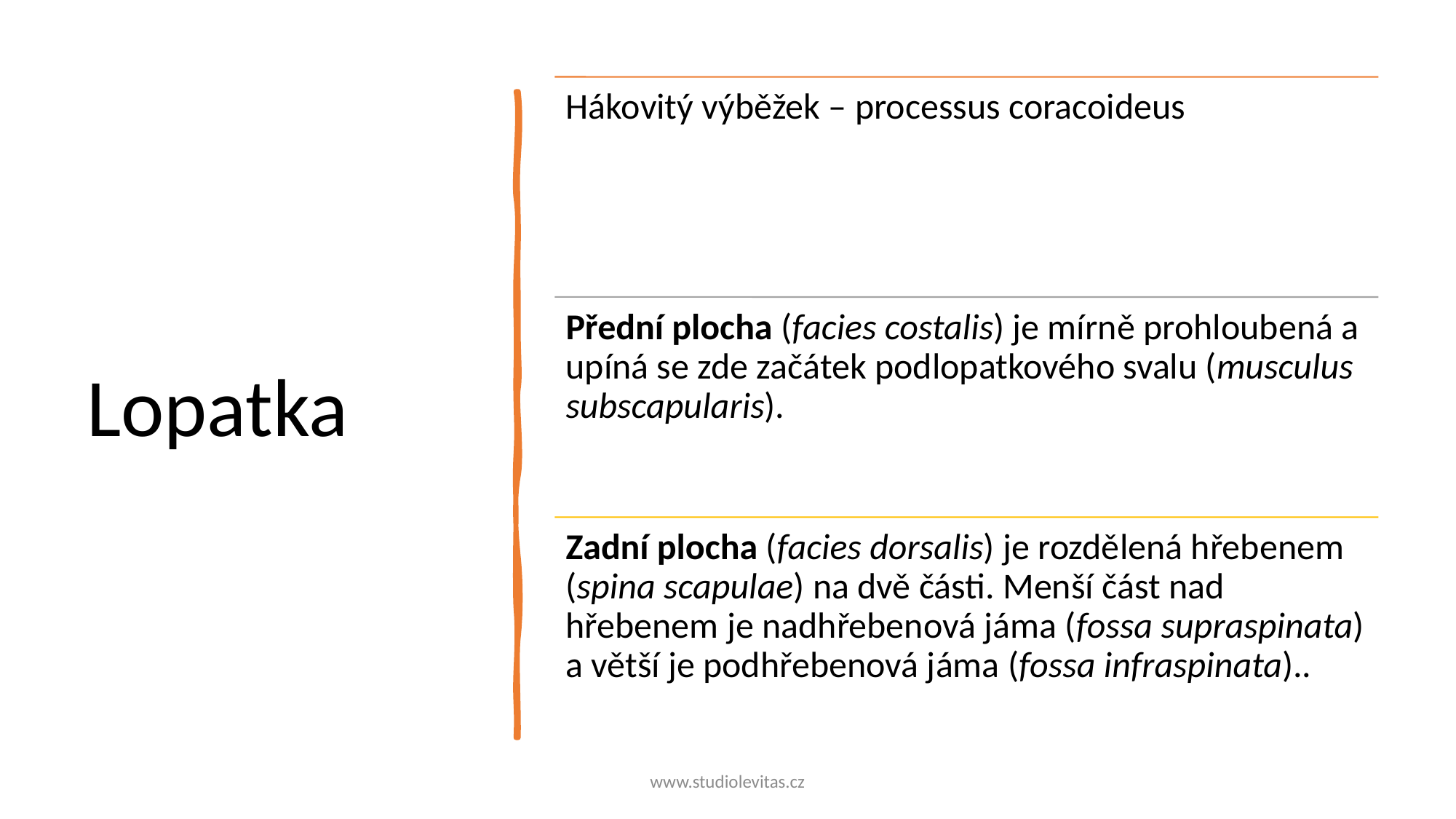

Hákovitý výběžek – processus coracoideus
Přední plocha (facies costalis) je mírně prohloubená a upíná se zde začátek podlopatkového svalu (musculus subscapularis).
Zadní plocha (facies dorsalis) je rozdělená hřebenem (spina scapulae) na dvě části. Menší část nad hřebenem je nadhřebenová jáma (fossa supraspinata) a větší je podhřebenová jáma (fossa infraspinata)..
# Lopatka

www.studiolevitas.cz